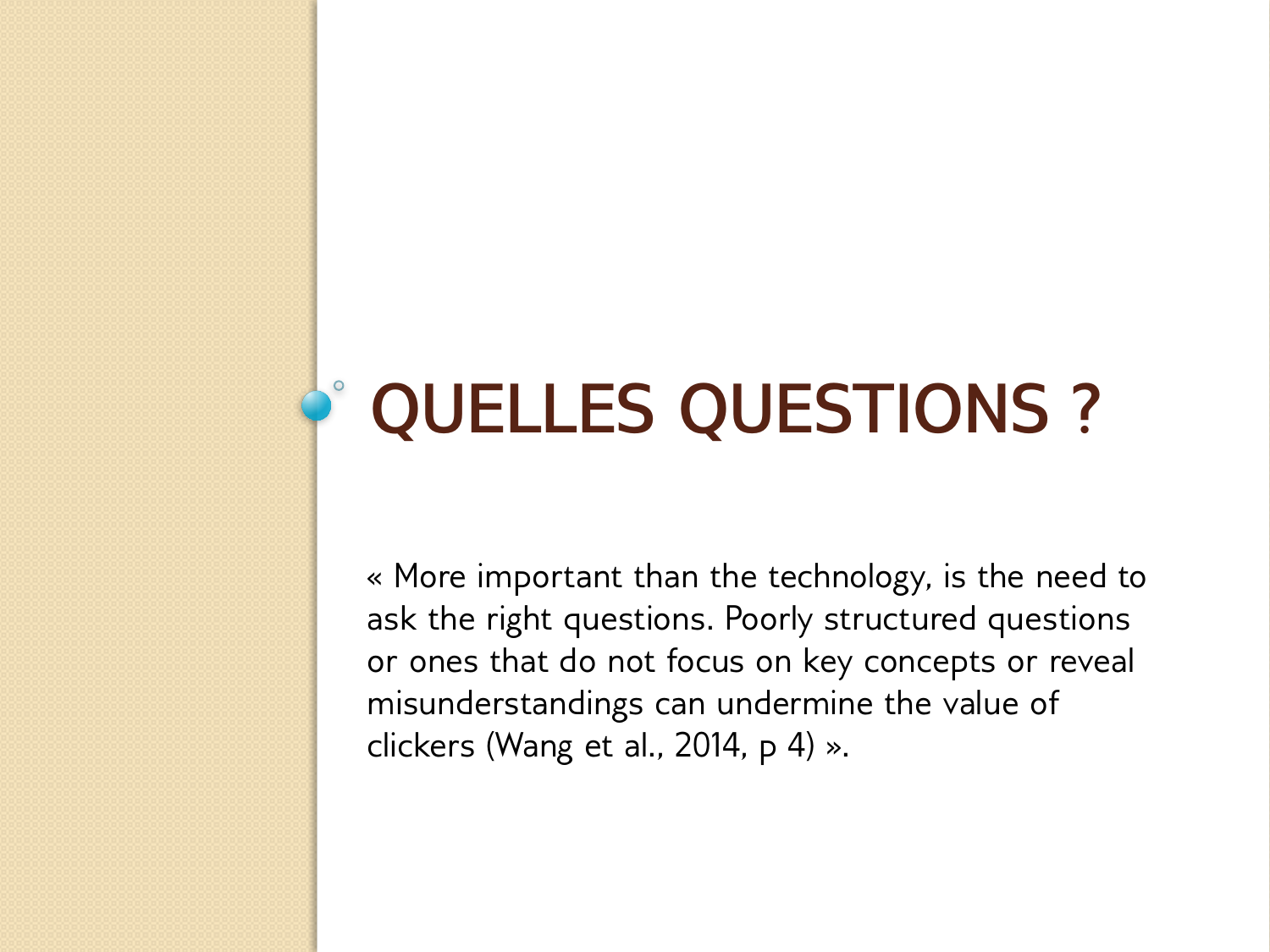

# Quelles questions ?
« More important than the technology, is the need to ask the right questions. Poorly structured questions or ones that do not focus on key concepts or reveal misunderstandings can undermine the value of clickers (Wang et al., 2014, p 4) ».